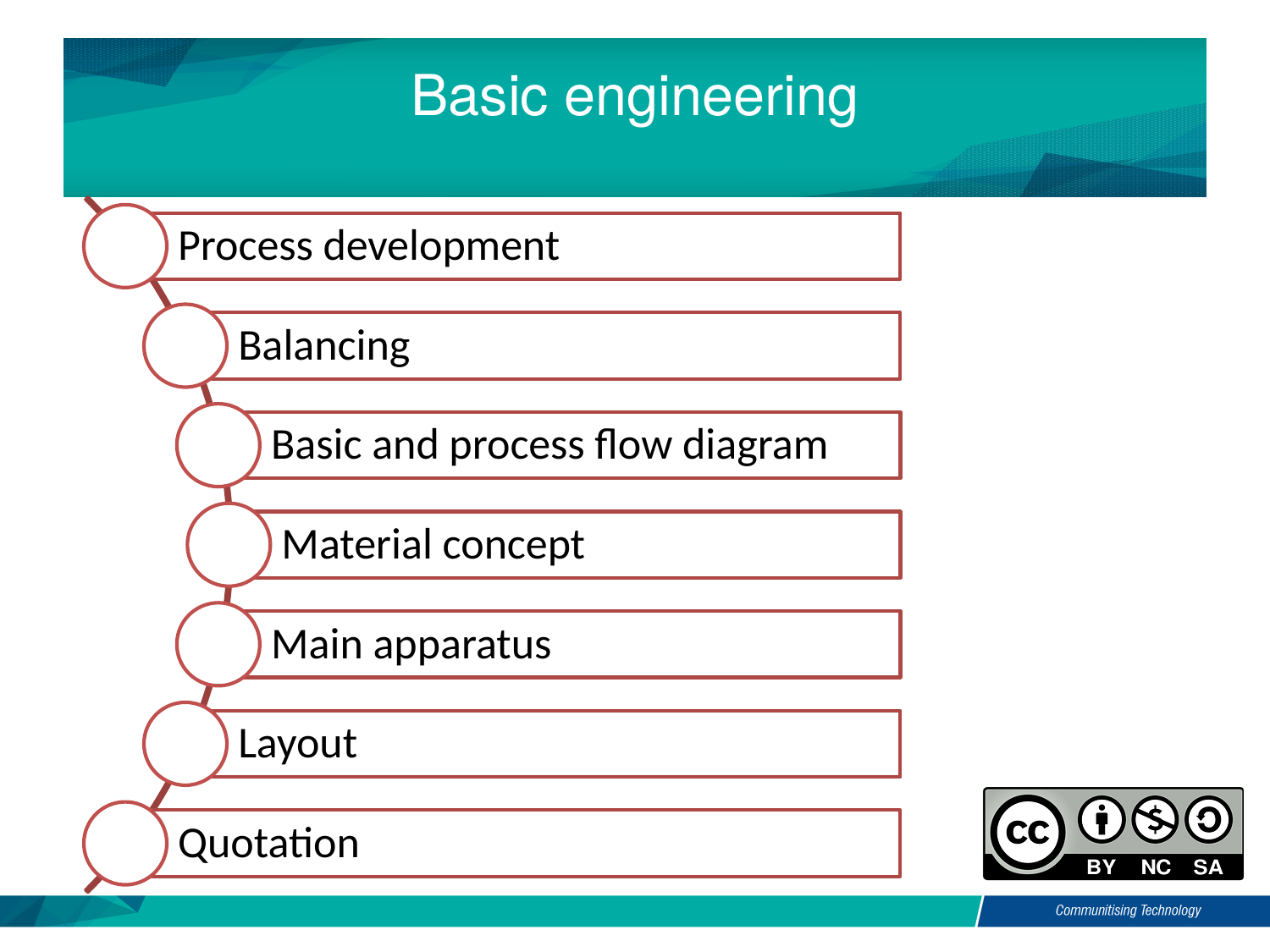

# Basic engineering
Process development
Balancing
Basic and process flow diagram
Material concept
Main apparatus
Layout
Quotation